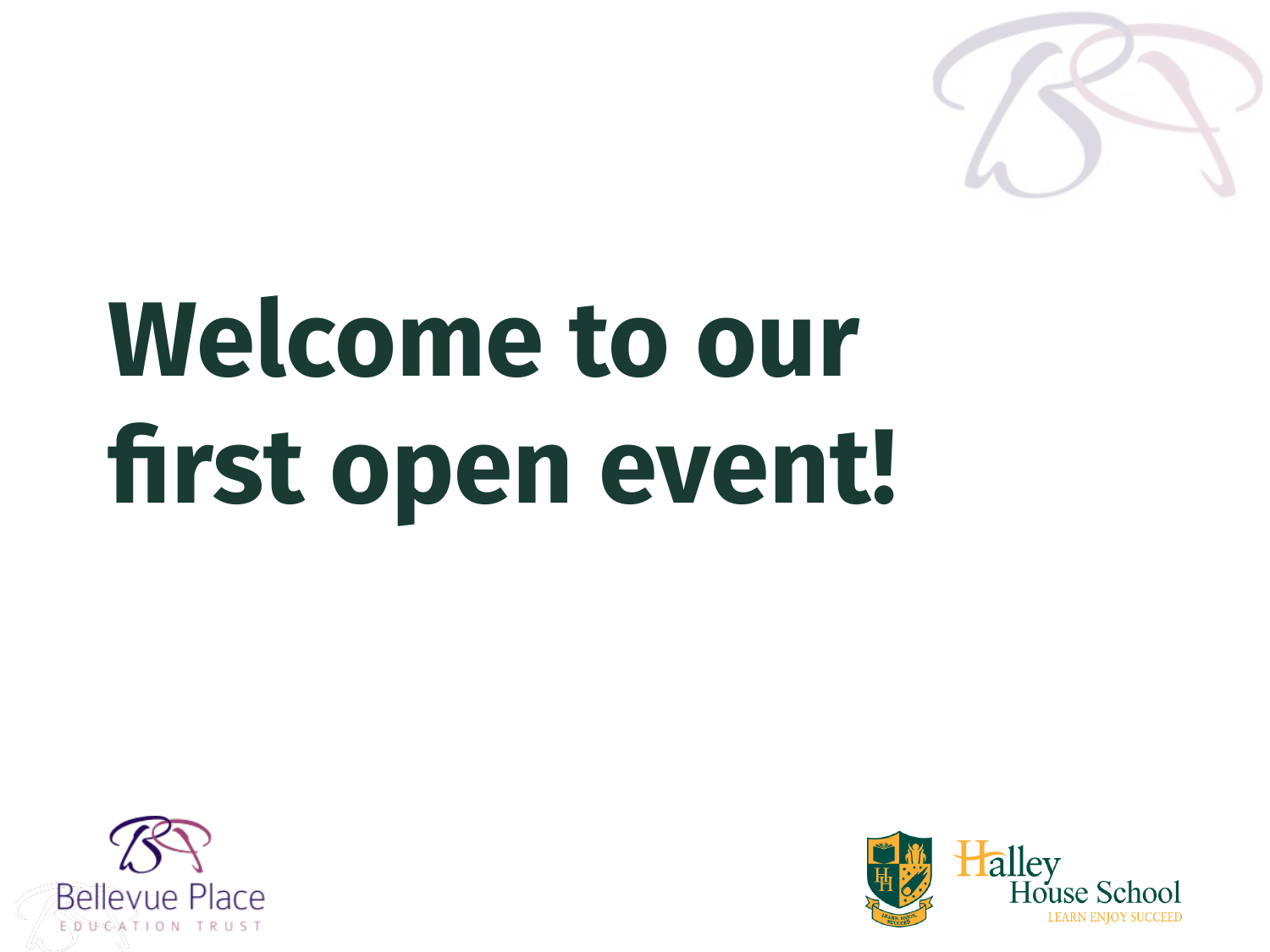

# Welcome to our first open event!
Tel: 0845 459 0113